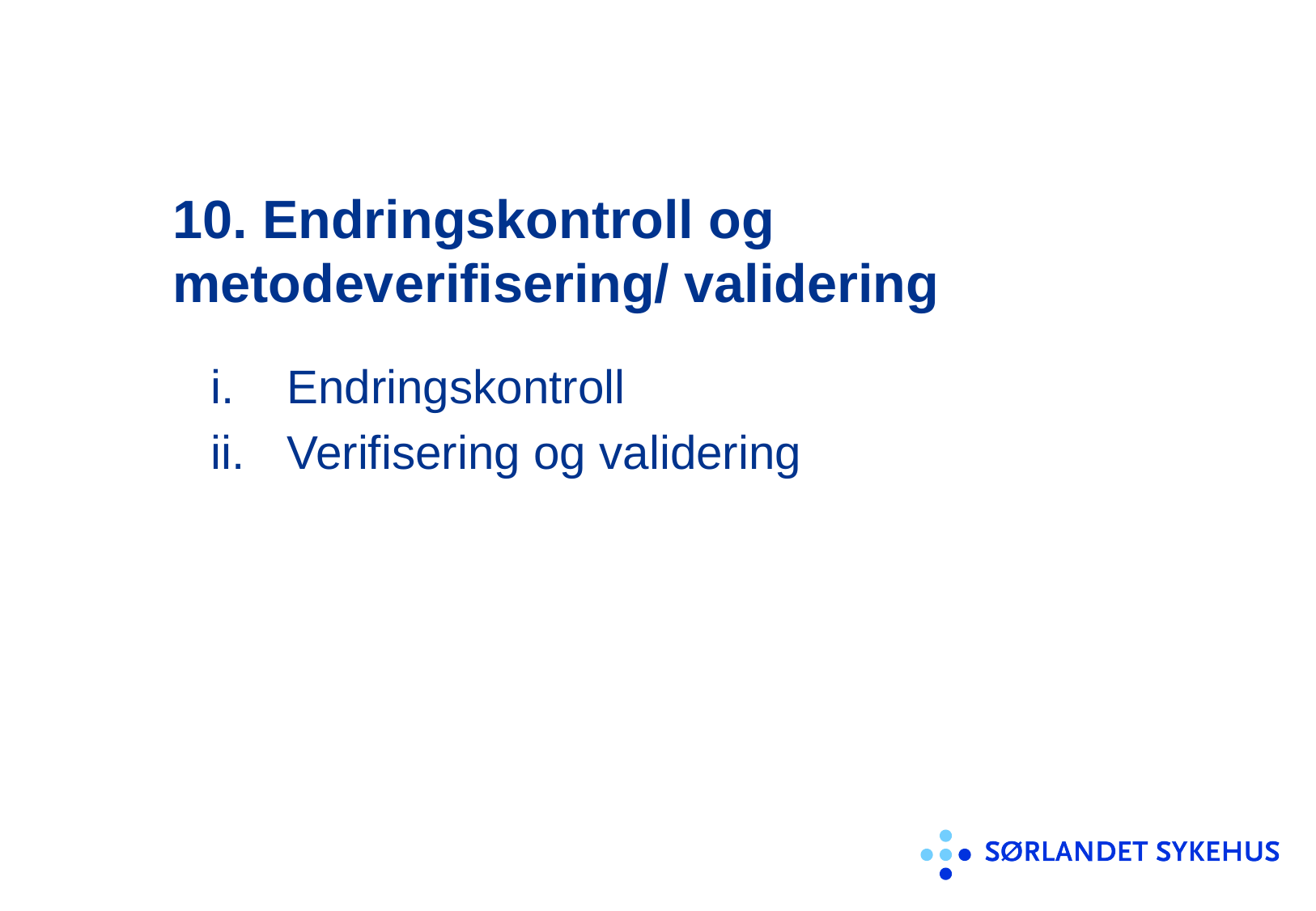

# 10. Endringskontroll og metodeverifisering/ validering
Endringskontroll
Verifisering og validering